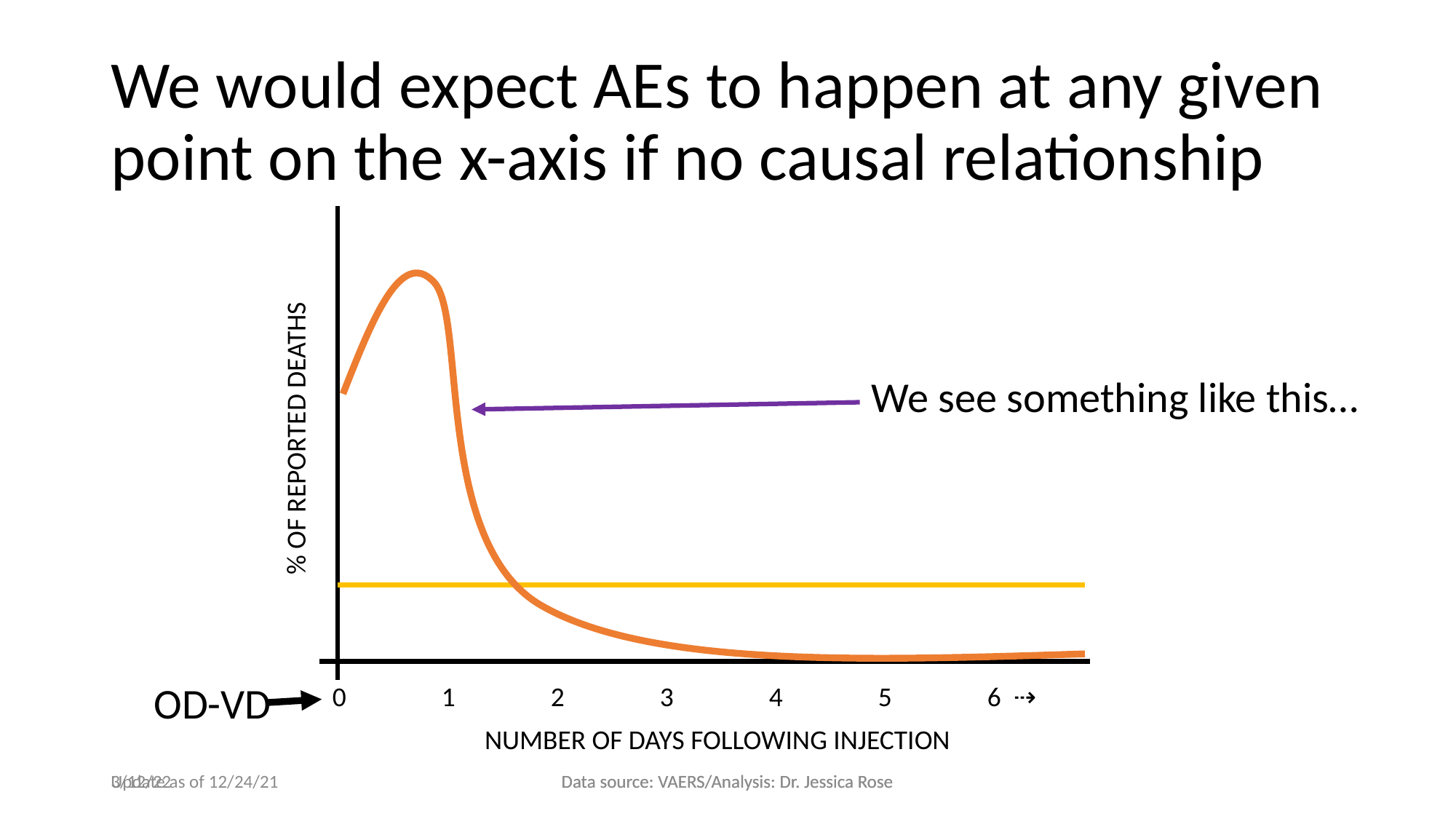

# We would expect AEs to happen at any given point on the x-axis if no causal relationship
0	1	2	3	4	5	6  ⇢

% OF REPORTED DEATHS
NUMBER OF DAYS FOLLOWING INJECTION
We see something like this…
OD-VD
Update as of 12/24/21
3/12/22
Data source: VAERS/Analysis: Dr. Jessica Rose
Data source: VAERS/Analysis: Dr. Jessica Rose